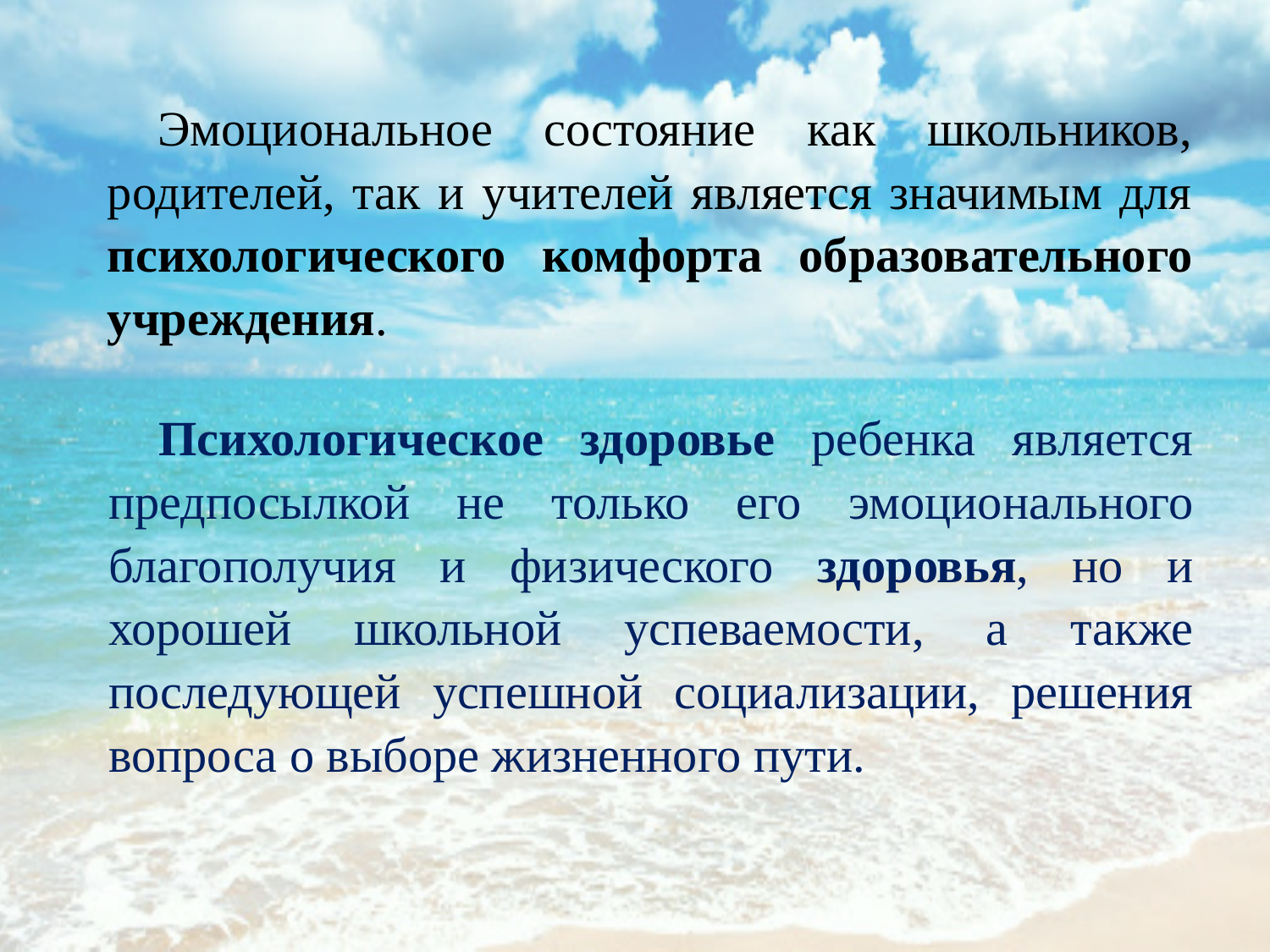

Эмоциональное состояние как школьников, родителей, так и учителей является значимым для психологического комфорта образовательного учреждения.
Психологическое здоровье ребенка является предпосылкой не только его эмоционального благополучия и физического здоровья, но и хорошей школьной успеваемости, а также последующей успешной социализации, решения вопроса о выборе жизненного пути.